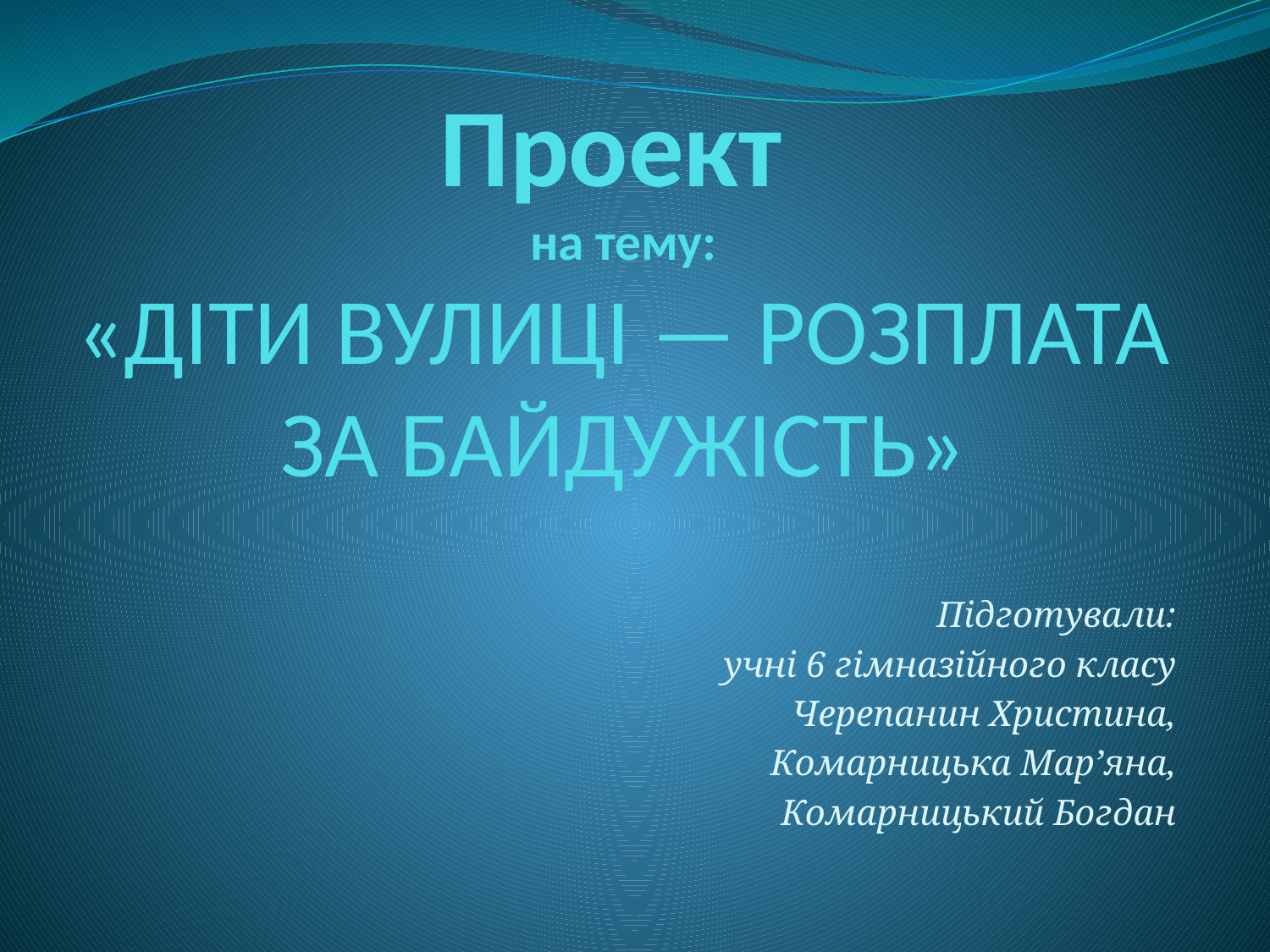

# Проект на тему: «Діти вулиці — розплата за байдужість»
Підготували:
учні 6 гімназійного класу
Черепанин Христина,
Комарницька Мар’яна,
Комарницький Богдан